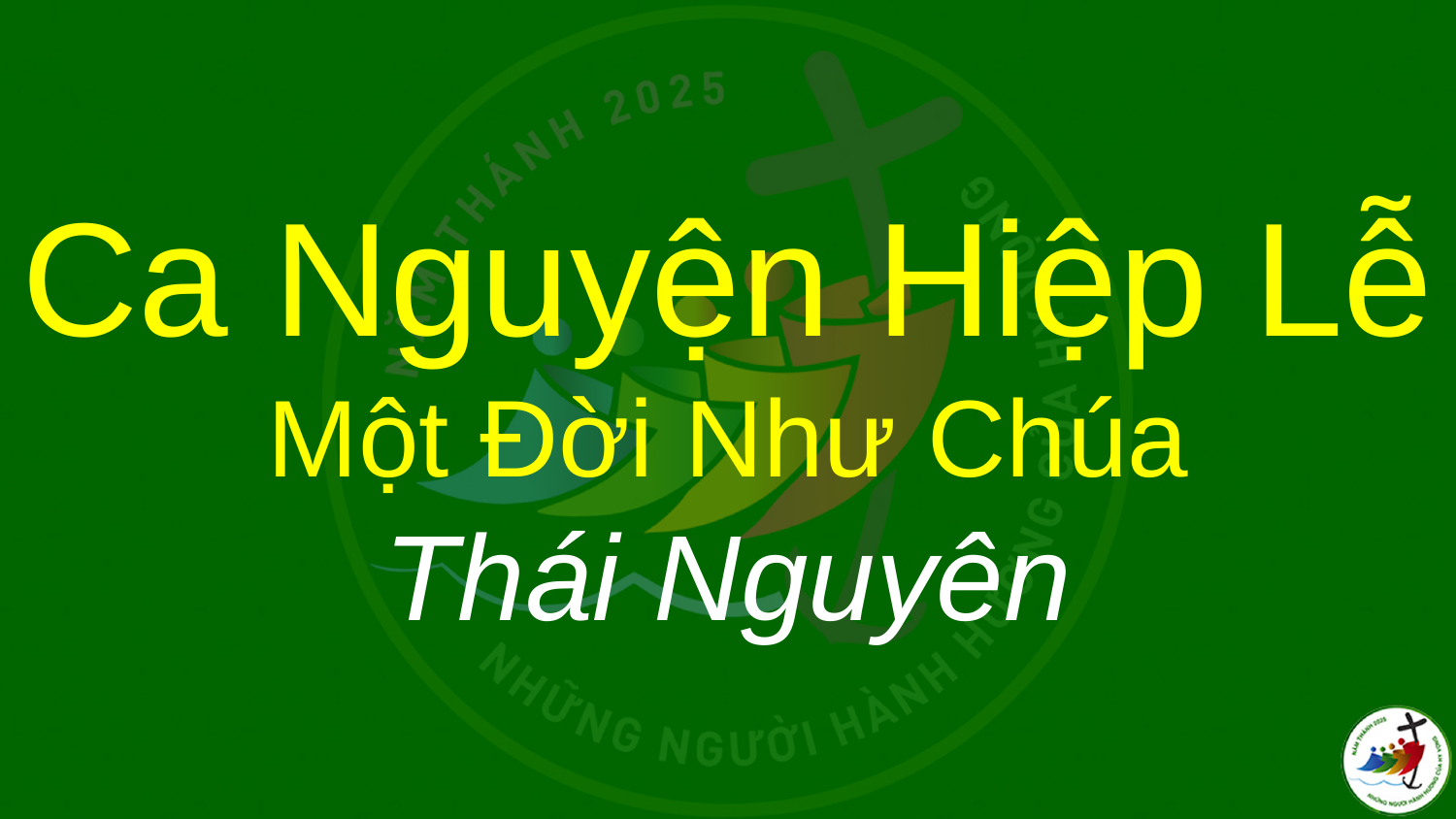

# Ca Nguyện Hiệp Lễ Một Đời Như Chúa Thái Nguyên